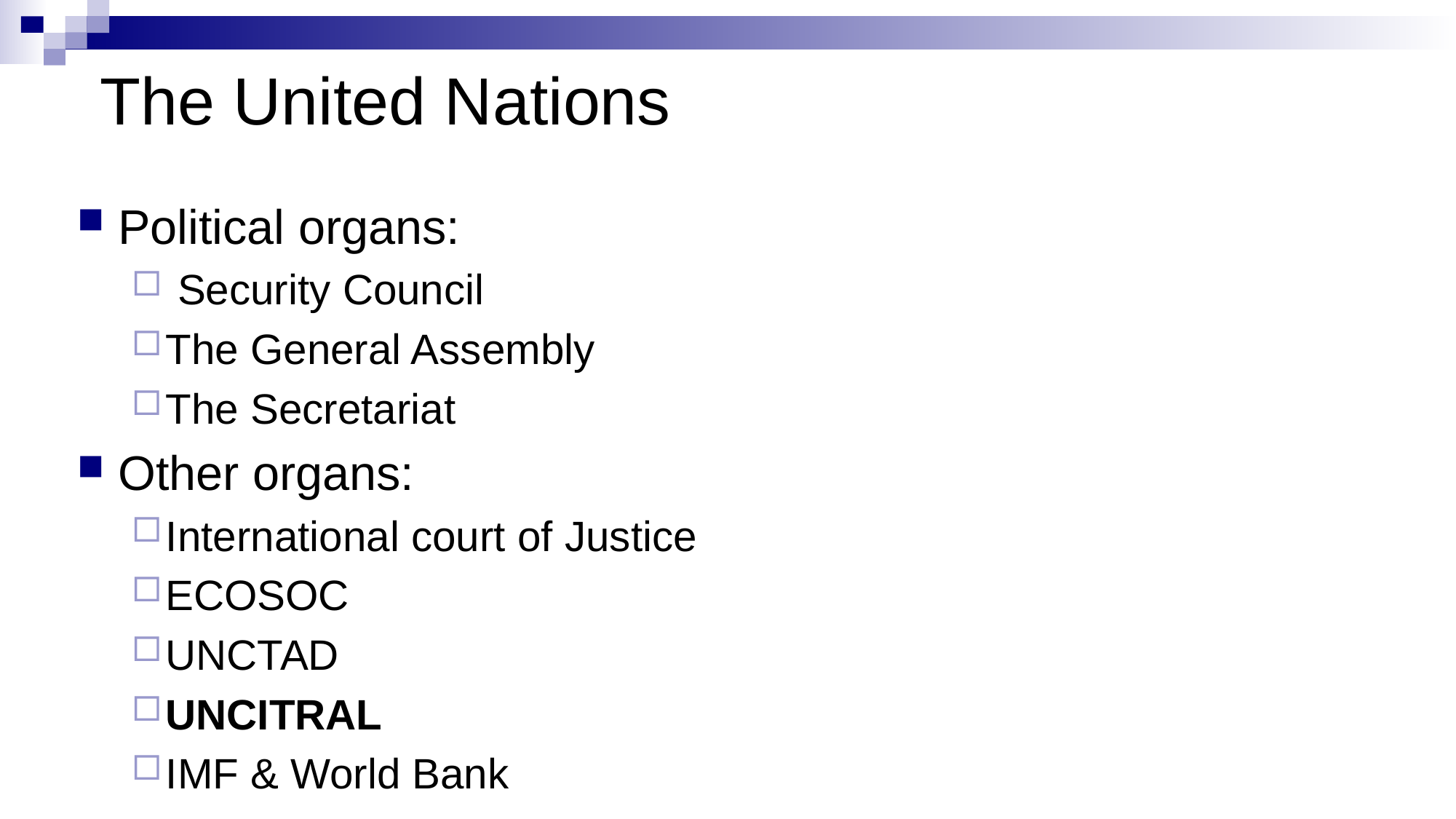

# The United Nations
Political organs:
 Security Council
The General Assembly
The Secretariat
Other organs:
International court of Justice
ECOSOC
UNCTAD
UNCITRAL
IMF & World Bank